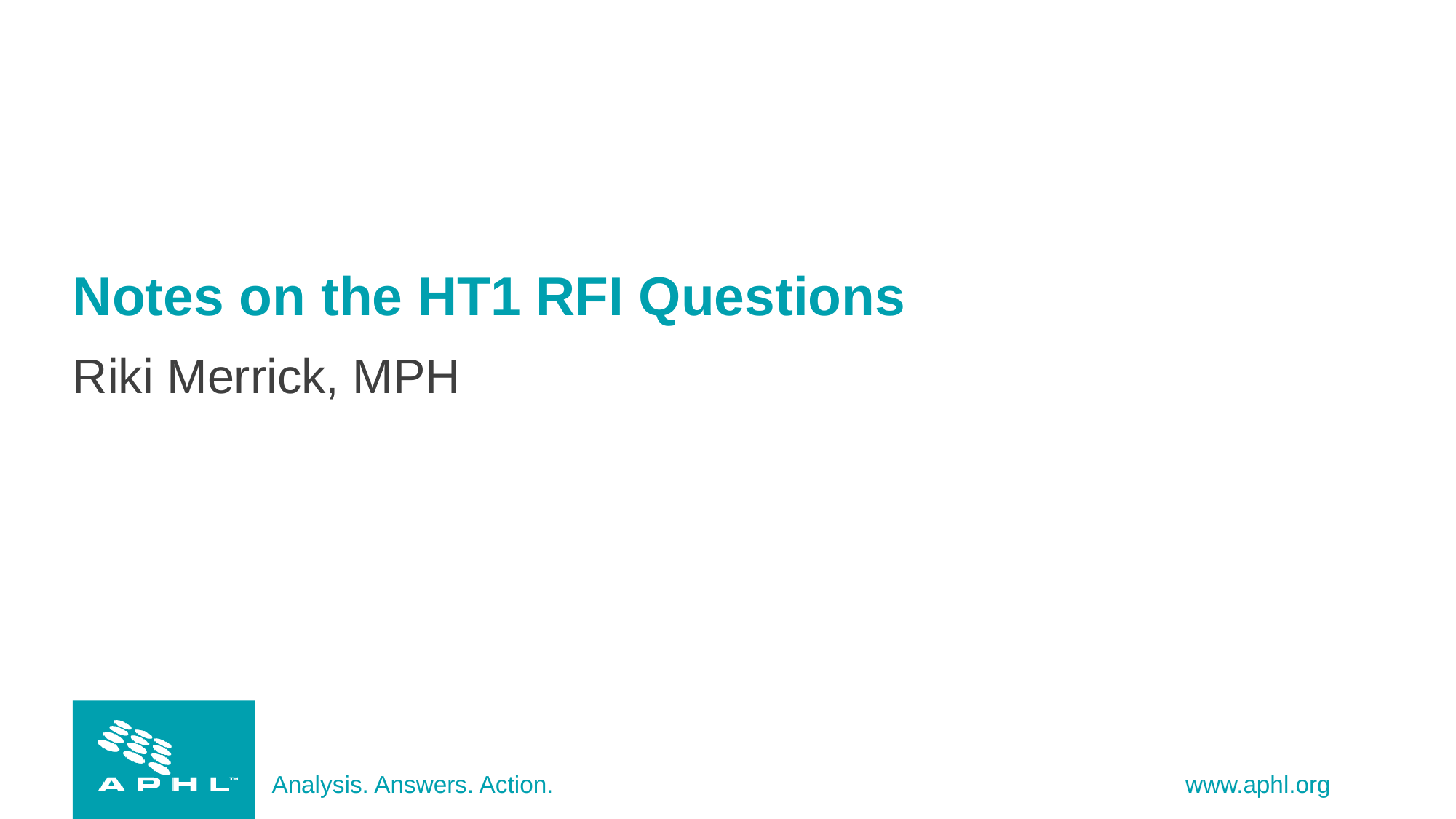

# Notes on the HT1 RFI Questions
Riki Merrick, MPH